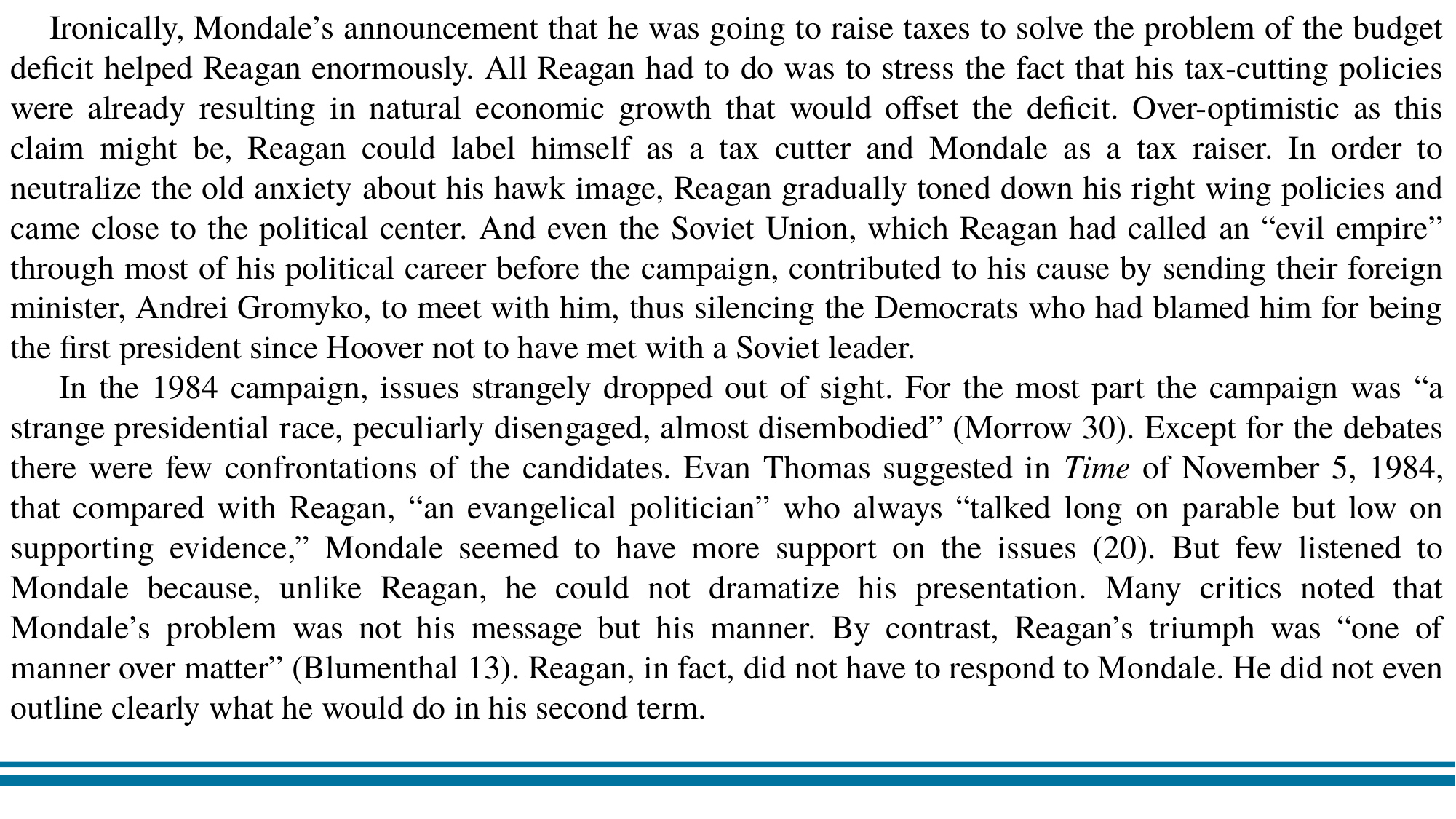

Ironically, Mondale’s announcement that he was going to raise taxes to solve the problem of the budget deficit helped Reagan enormously. All Reagan had to do was to stress the fact that his tax-cutting policies were already resulting in natural economic growth that would offset the deficit. Over-optimistic as this claim might be, Reagan could label himself as a tax cutter and Mondale as a tax raiser. In order to neutralize the old anxiety about his hawk image, Reagan gradually toned down his right wing policies and came close to the political center. And even the Soviet Union, which Reagan had called an “evil empire” through most of his political career before the campaign, contributed to his cause by sending their foreign minister, Andrei Gromyko, to meet with him, thus silencing the Democrats who had blamed him for being the first president since Hoover not to have met with a Soviet leader.
    In the 1984 campaign, issues strangely dropped out of sight. For the most part the campaign was “a strange presidential race, peculiarly disengaged, almost disembodied” (Morrow 30). Except for the debates there were few confrontations of the candidates. Evan Thomas suggested in Time of November 5, 1984, that compared with Reagan, “an evangelical politician” who always “talked long on parable but low on supporting evidence,” Mondale seemed to have more support on the issues (20). But few listened to Mondale because, unlike Reagan, he could not dramatize his presentation. Many critics noted that Mondale’s problem was not his message but his manner. By contrast, Reagan’s triumph was “one of manner over matter” (Blumenthal 13). Reagan, in fact, did not have to respond to Mondale. He did not even outline clearly what he would do in his second term.